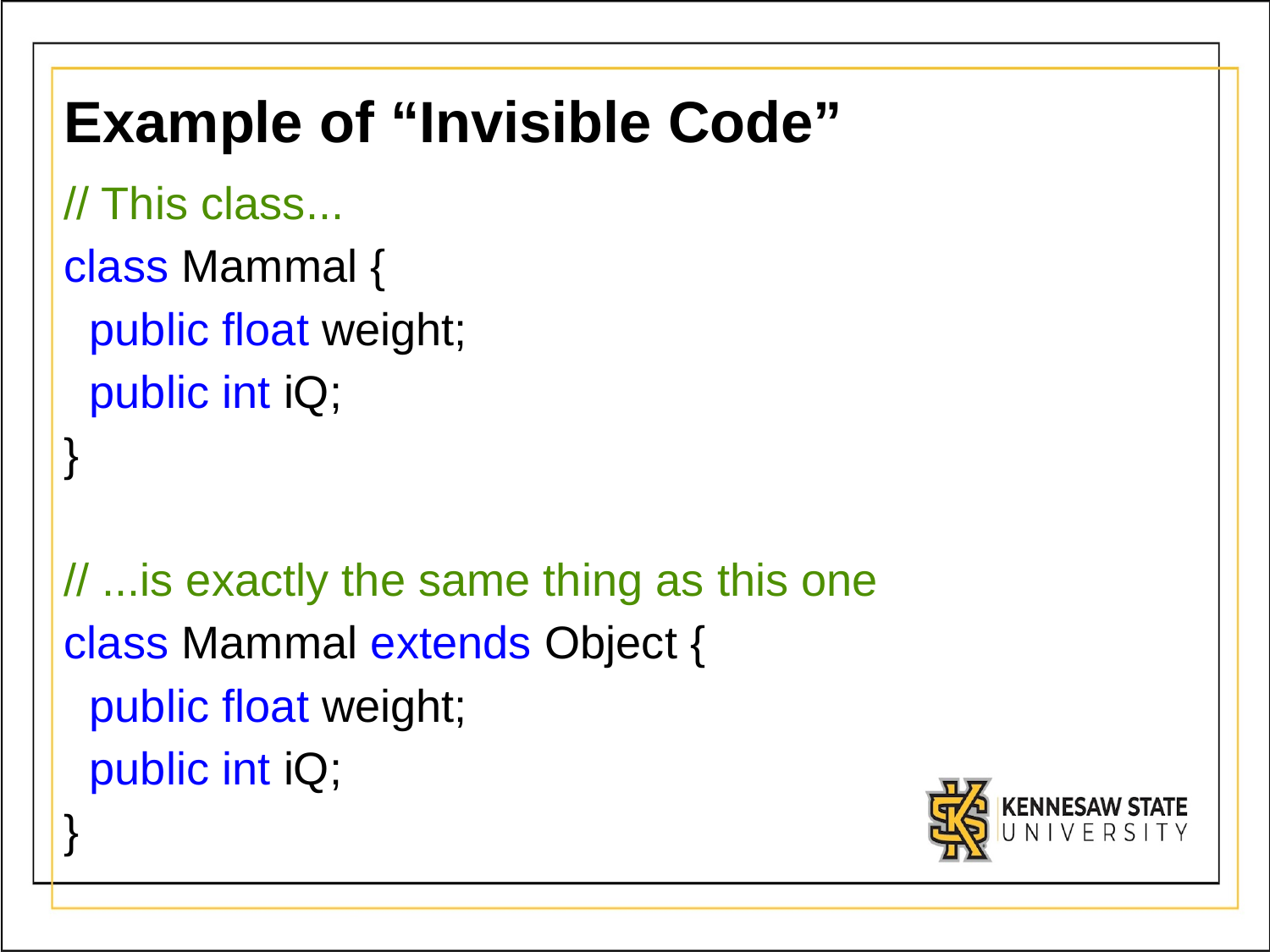

# Example of “Invisible Code”
// This class...
class Mammal {
  public float weight;
  public int iQ;
}

// ...is exactly the same thing as this one
class Mammal extends Object {
  public float weight;
  public int iQ;
}